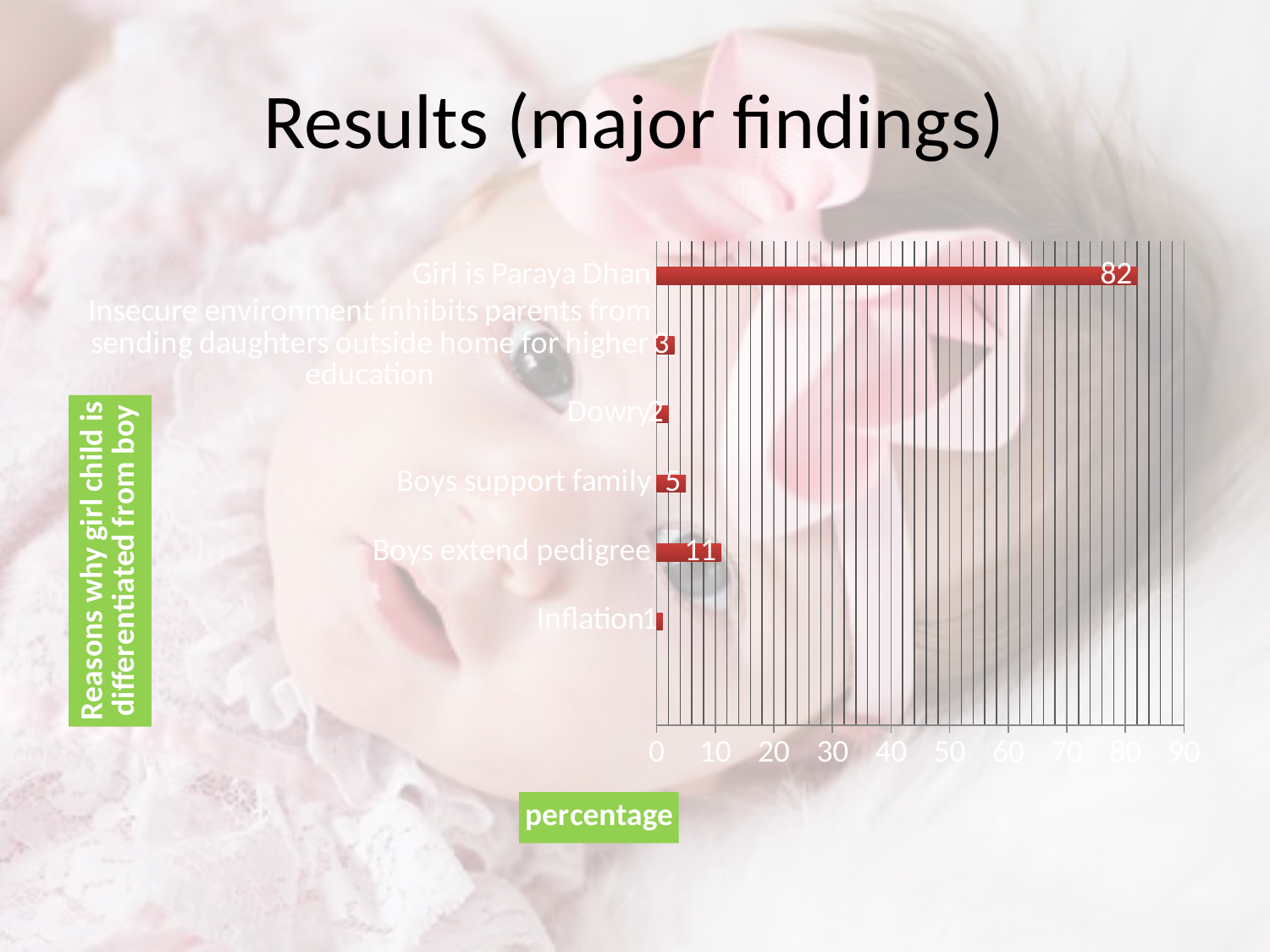

# Results (major findings)

### Chart

| Category |  |
|---|---|
|  | 0.0 |
| Inflation  | 1.0 |
| Boys extend pedigree | 11.0 |
| Boys support family | 5.0 |
| Dowry | 2.0 |
| Insecure environment inhibits parents from sending daughters outside home for higher education | 3.0 |
| Girl is Paraya Dhan | 82.0 |